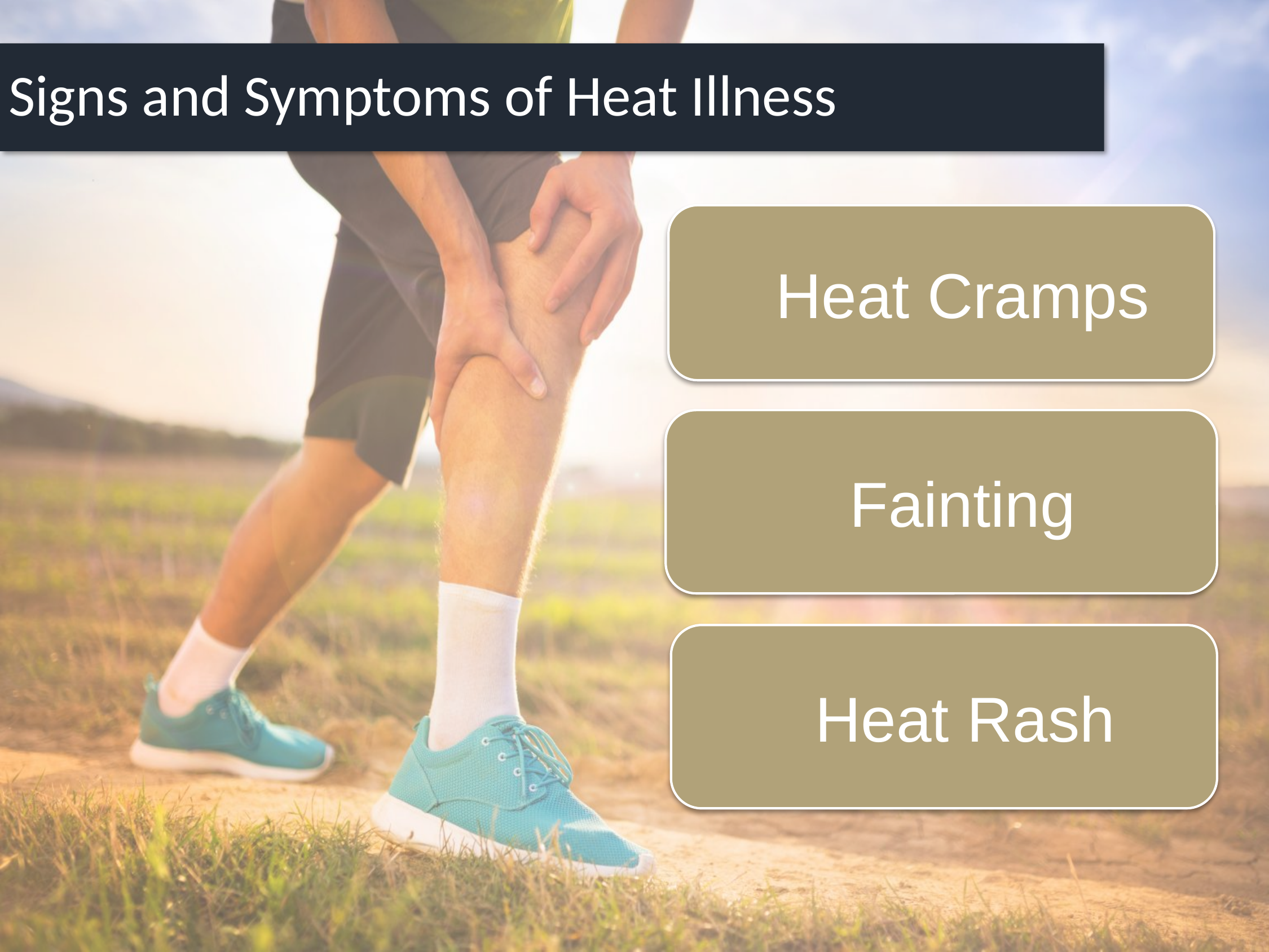

# Signs and Symptoms of Heat Illness

Heat Cramps

Fainting

Heat Rash